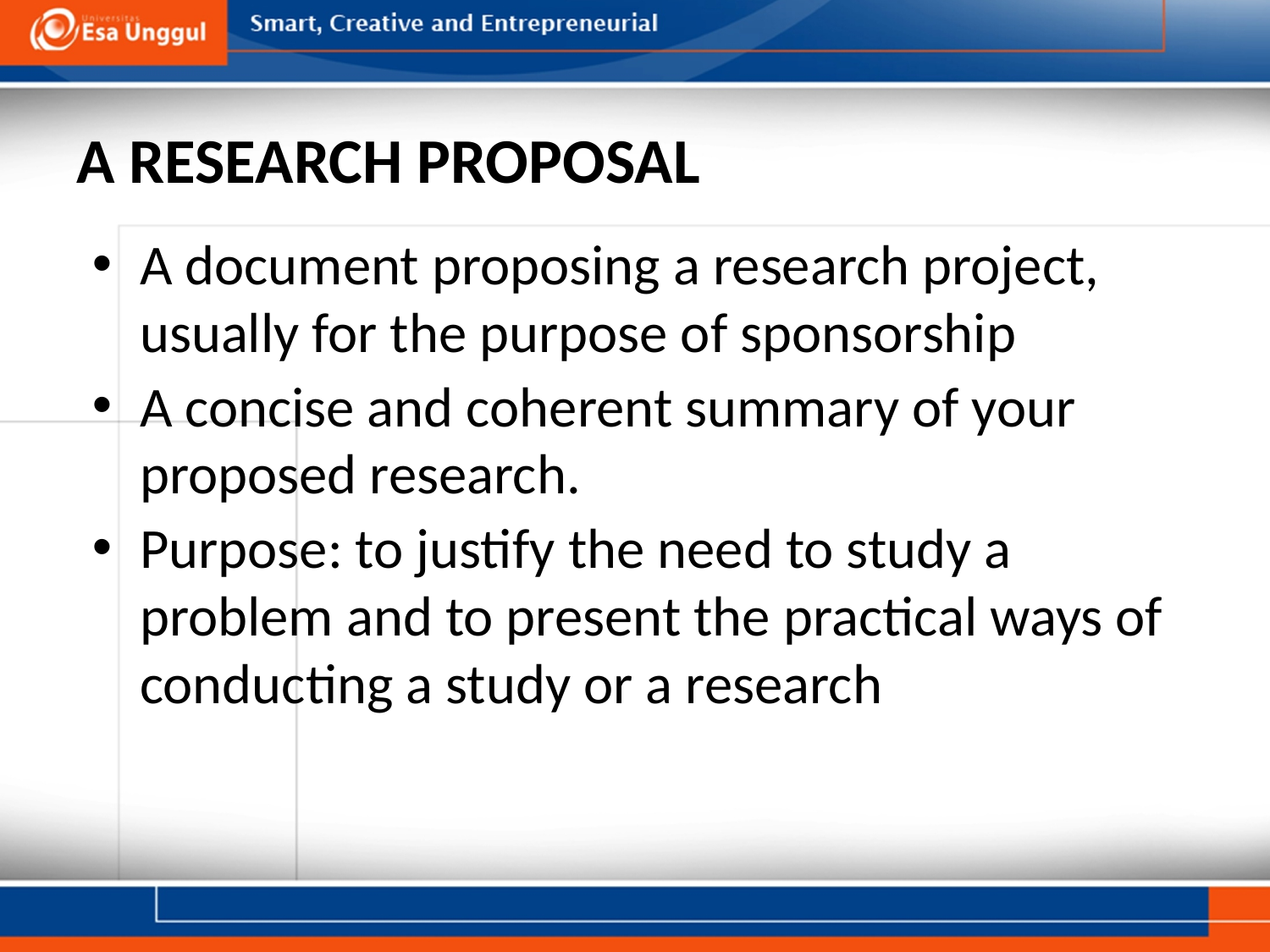

# A RESEARCH PROPOSAL
A document proposing a research project, usually for the purpose of sponsorship
A concise and coherent summary of your proposed research.
Purpose: to justify the need to study a problem and to present the practical ways of conducting a study or a research